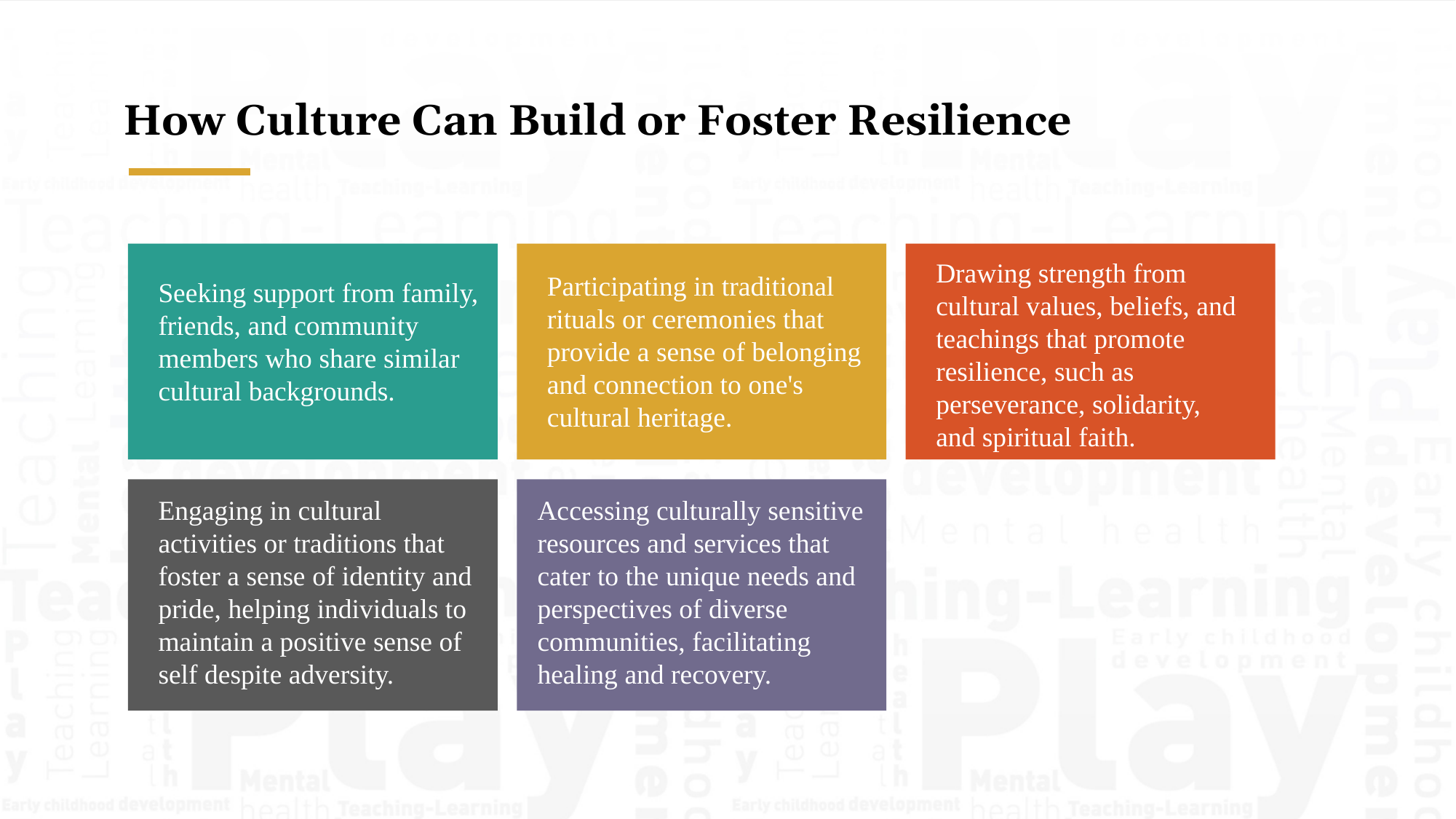

How Culture Can Build or Foster Resilience

Drawing strength from cultural values, beliefs, and teachings that promote resilience, such as perseverance, solidarity, and spiritual faith.
Participating in traditional rituals or ceremonies that provide a sense of belonging and connection to one's cultural heritage.
Seeking support from family, friends, and community members who share similar cultural backgrounds.

Engaging in cultural activities or traditions that foster a sense of identity and pride, helping individuals to maintain a positive sense of self despite adversity.
Accessing culturally sensitive resources and services that cater to the unique needs and perspectives of diverse communities, facilitating healing and recovery.